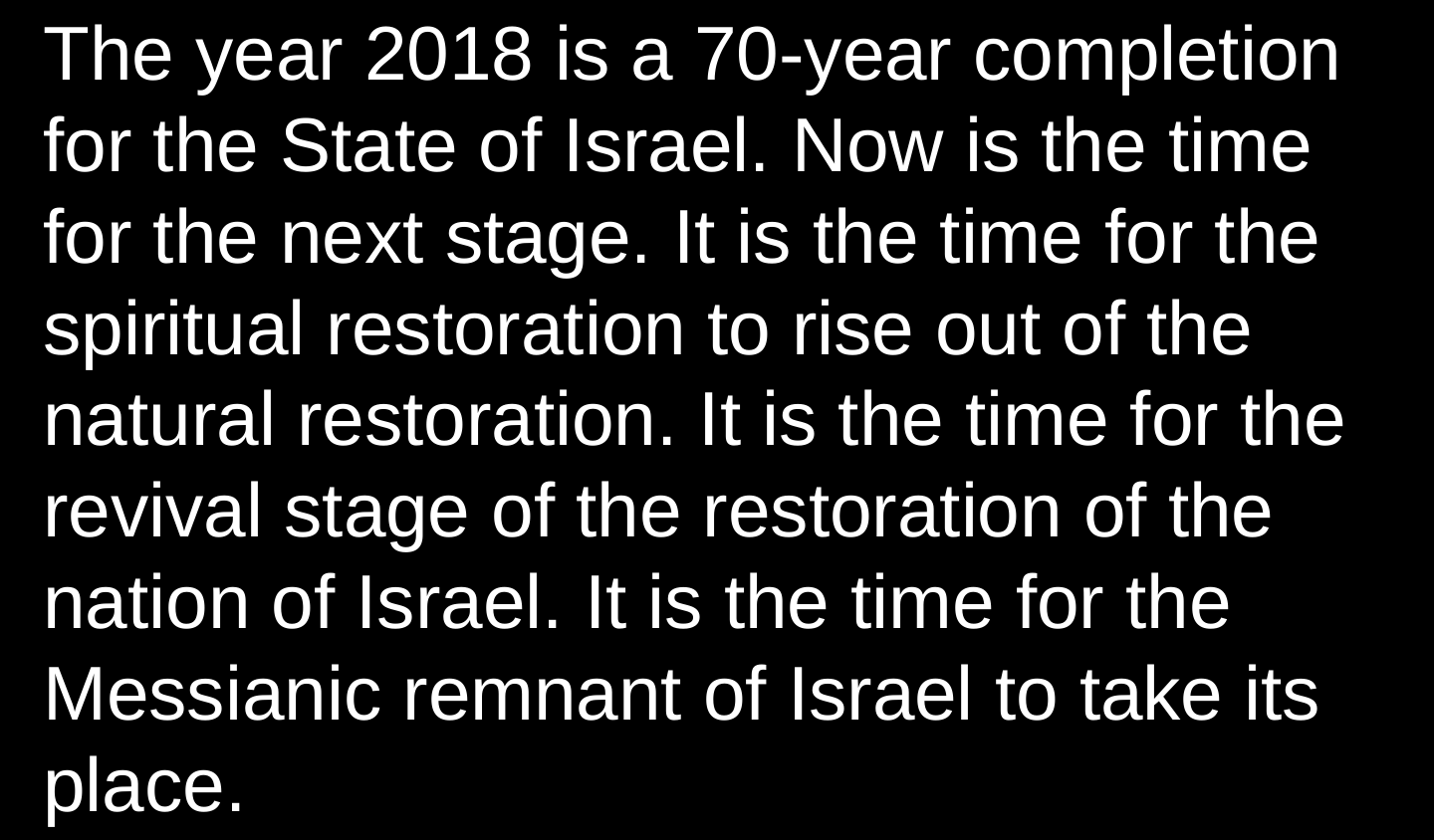

The year 2018 is a 70-year completion for the State of Israel. Now is the time for the next stage. It is the time for the spiritual restoration to rise out of the natural restoration. It is the time for the revival stage of the restoration of the nation of Israel. It is the time for the Messianic remnant of Israel to take its place.